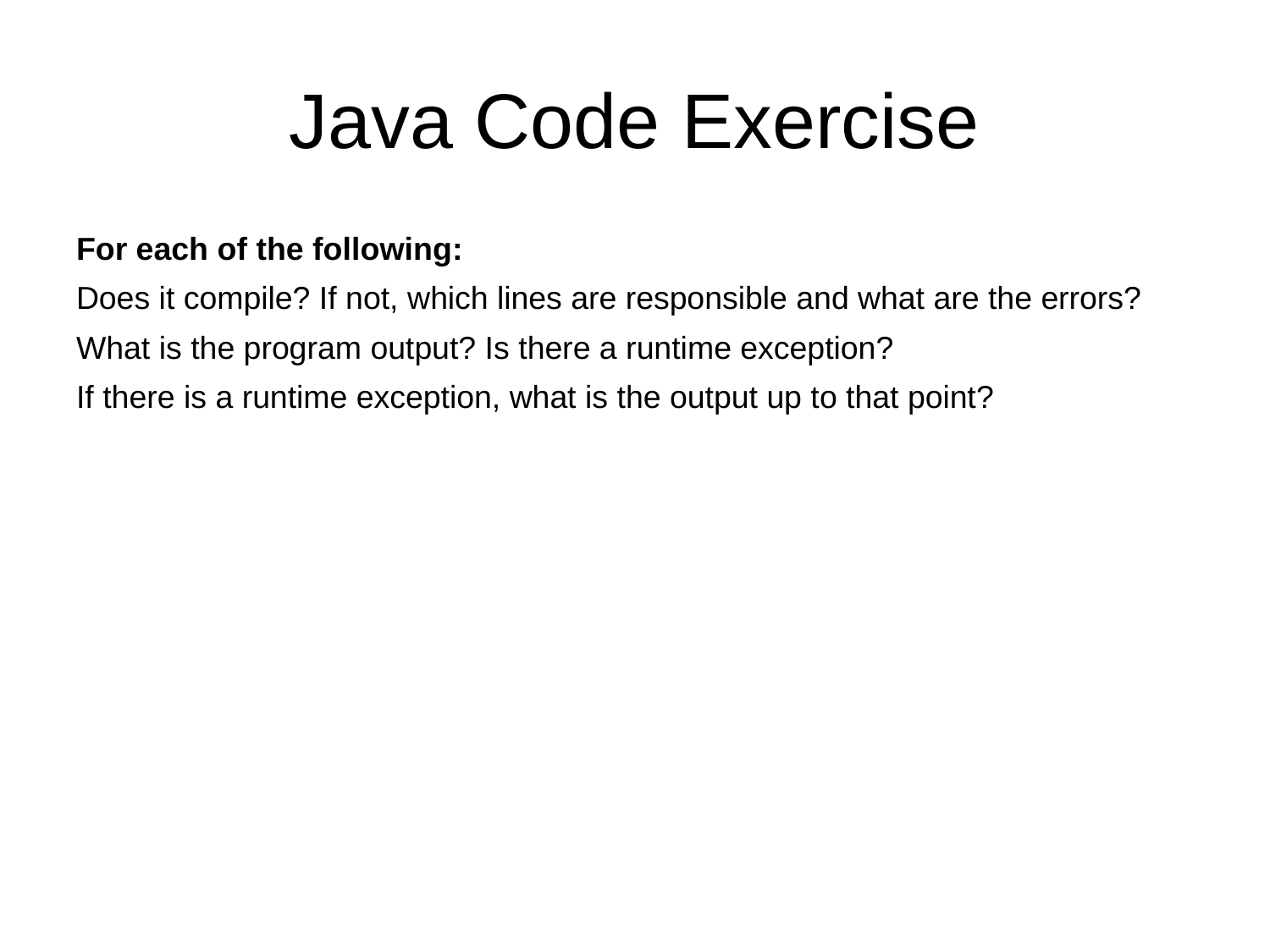

# Java Code Exercise
For each of the following:
Does it compile? If not, which lines are responsible and what are the errors?
What is the program output? Is there a runtime exception?
If there is a runtime exception, what is the output up to that point?